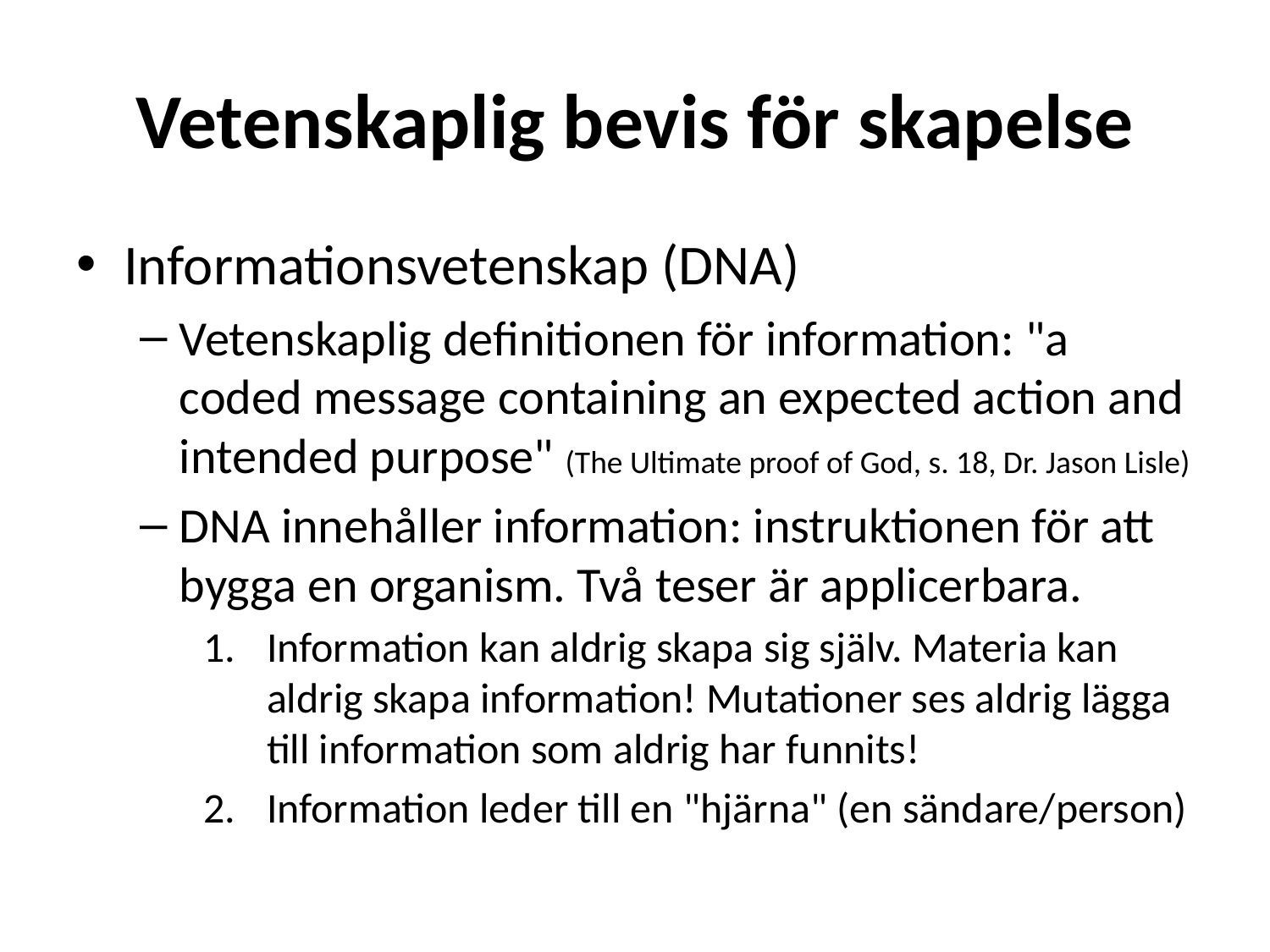

# Vetenskaplig bevis för skapelse
Informationsvetenskap (DNA)
Vetenskaplig definitionen för information: "a coded message containing an expected action and intended purpose" (The Ultimate proof of God, s. 18, Dr. Jason Lisle)
DNA innehåller information: instruktionen för att bygga en organism. Två teser är applicerbara.
Information kan aldrig skapa sig själv. Materia kan aldrig skapa information! Mutationer ses aldrig lägga till information som aldrig har funnits!
Information leder till en "hjärna" (en sändare/person)